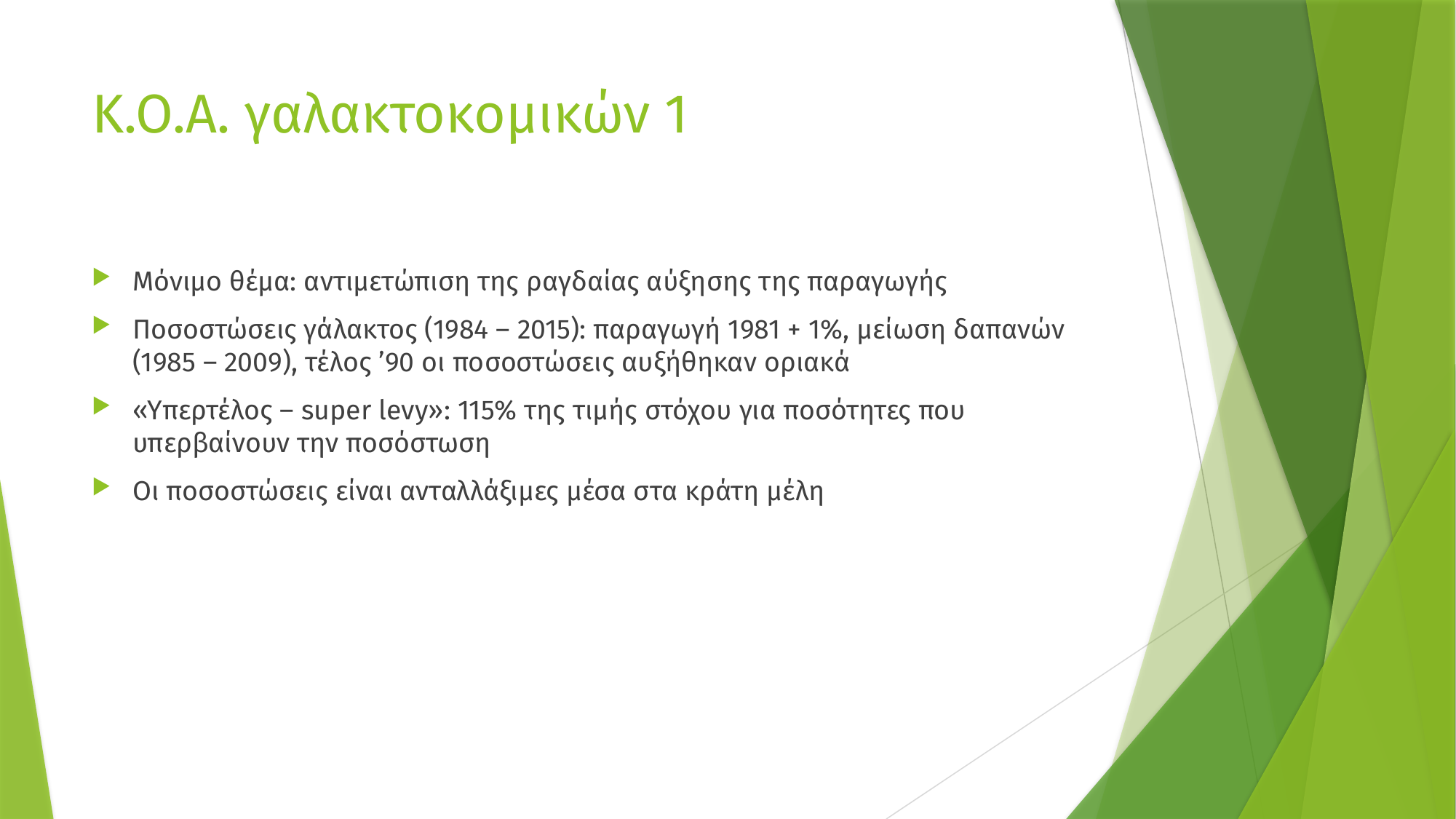

# Κ.Ο.Α. γαλακτοκομικών 1
Μόνιμο θέμα: αντιμετώπιση της ραγδαίας αύξησης της παραγωγής
Ποσοστώσεις γάλακτος (1984 – 2015): παραγωγή 1981 + 1%, μείωση δαπανών (1985 – 2009), τέλος ’90 οι ποσοστώσεις αυξήθηκαν οριακά
«Υπερτέλος – super levy»: 115% της τιμής στόχου για ποσότητες που υπερβαίνουν την ποσόστωση
Οι ποσοστώσεις είναι ανταλλάξιμες μέσα στα κράτη μέλη